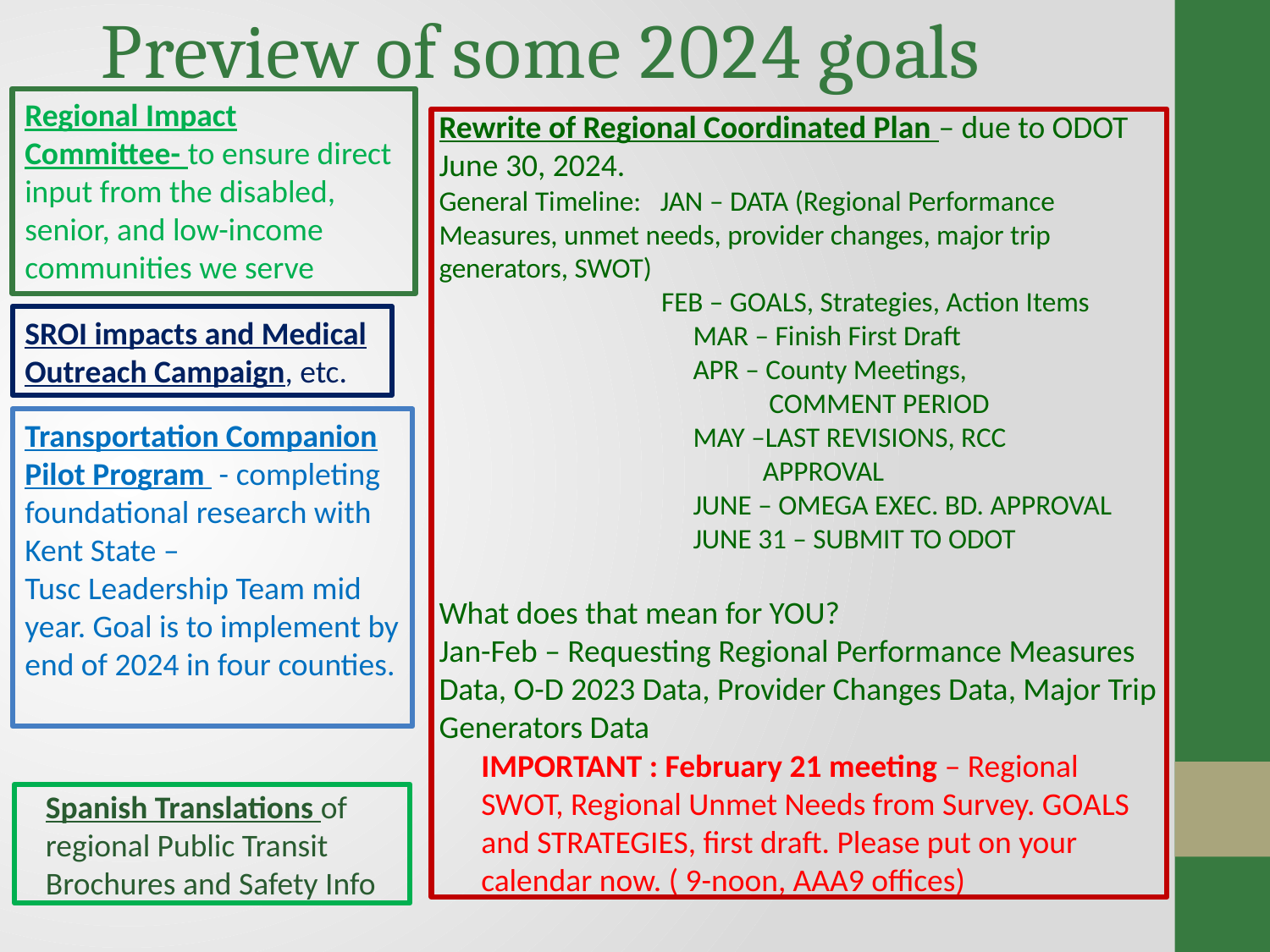

# Preview of some 2024 goals
Regional Impact
Committee- to ensure direct input from the disabled, senior, and low-income communities we serve

Rewrite of Regional Coordinated Plan – due to ODOT June 30, 2024.
General Timeline:   JAN – DATA (Regional Performance Measures, unmet needs, provider changes, major trip generators, SWOT)
                                   FEB – GOALS, Strategies, Action Items
		MAR – Finish First Draft
		APR – County Meetings, 			            COMMENT PERIOD
		MAY –LAST REVISIONS, RCC 			           APPROVAL
		JUNE – OMEGA EXEC. BD. APPROVAL
		JUNE 31 – SUBMIT TO ODOT

What does that mean for YOU?
Jan-Feb – Requesting Regional Performance Measures Data, O-D 2023 Data, Provider Changes Data, Major Trip Generators Data

SROI impacts and Medical Outreach Campaign, etc.
Transportation Companion
Pilot Program  - completing
foundational research with Kent State –
Tusc Leadership Team mid year. Goal is to implement by end of 2024 in four counties.

IMPORTANT : February 21 meeting – Regional SWOT, Regional Unmet Needs from Survey. GOALS and STRATEGIES, first draft. Please put on your calendar now. ( 9-noon, AAA9 offices)
Spanish Translations of regional Public Transit Brochures and Safety Info